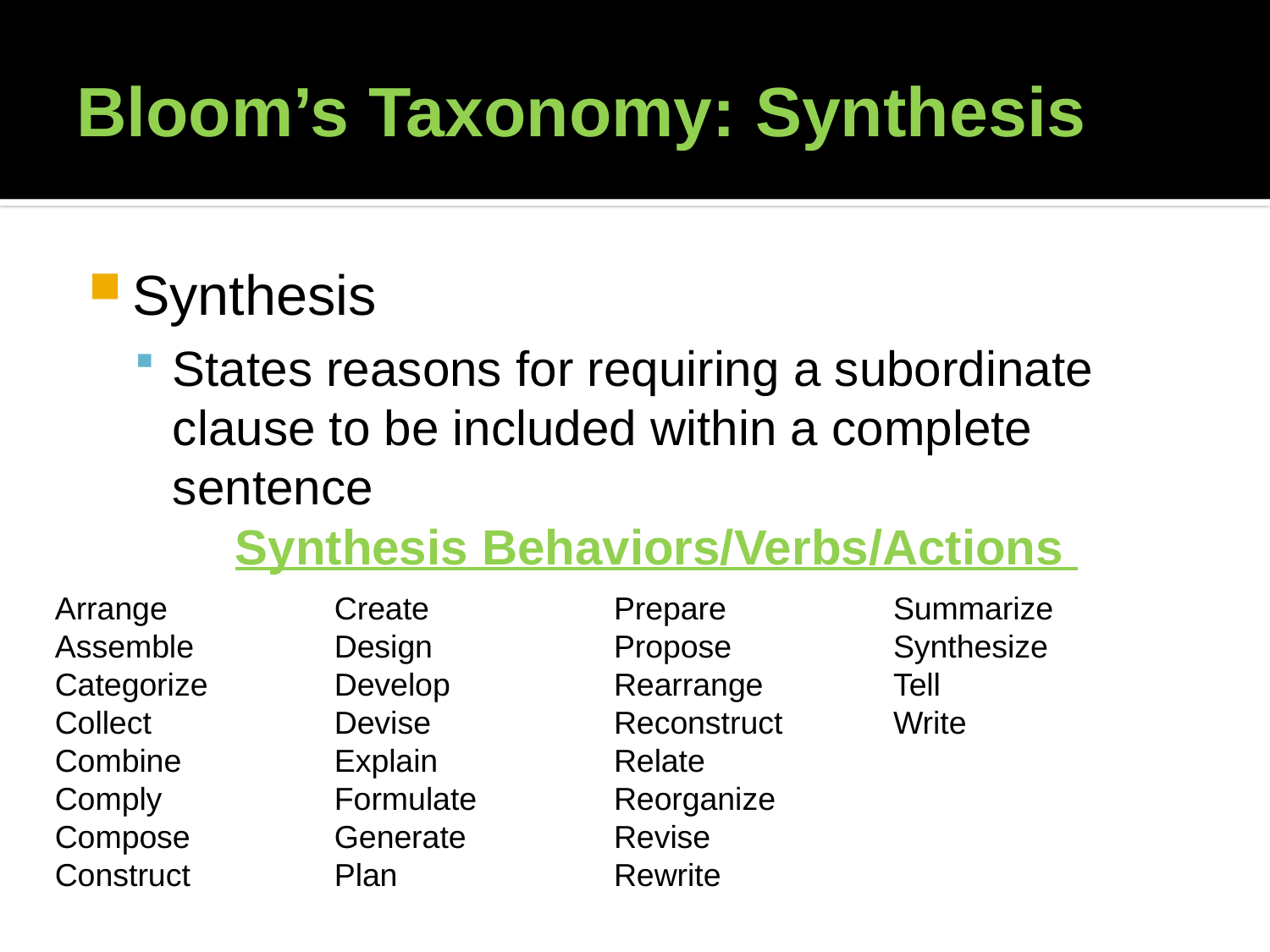

# Bloom’s Taxonomy: Synthesis
Synthesis
States reasons for requiring a subordinate clause to be included within a complete sentence
Synthesis Behaviors/Verbs/Actions
Arrange
Assemble
Categorize
Collect
Combine
Comply
Compose
Construct
Create
Design
Develop
Devise
Explain
Formulate
Generate
Plan
Prepare
Propose
Rearrange
Reconstruct
Relate
Reorganize
Revise
Rewrite
Summarize
Synthesize
Tell
Write